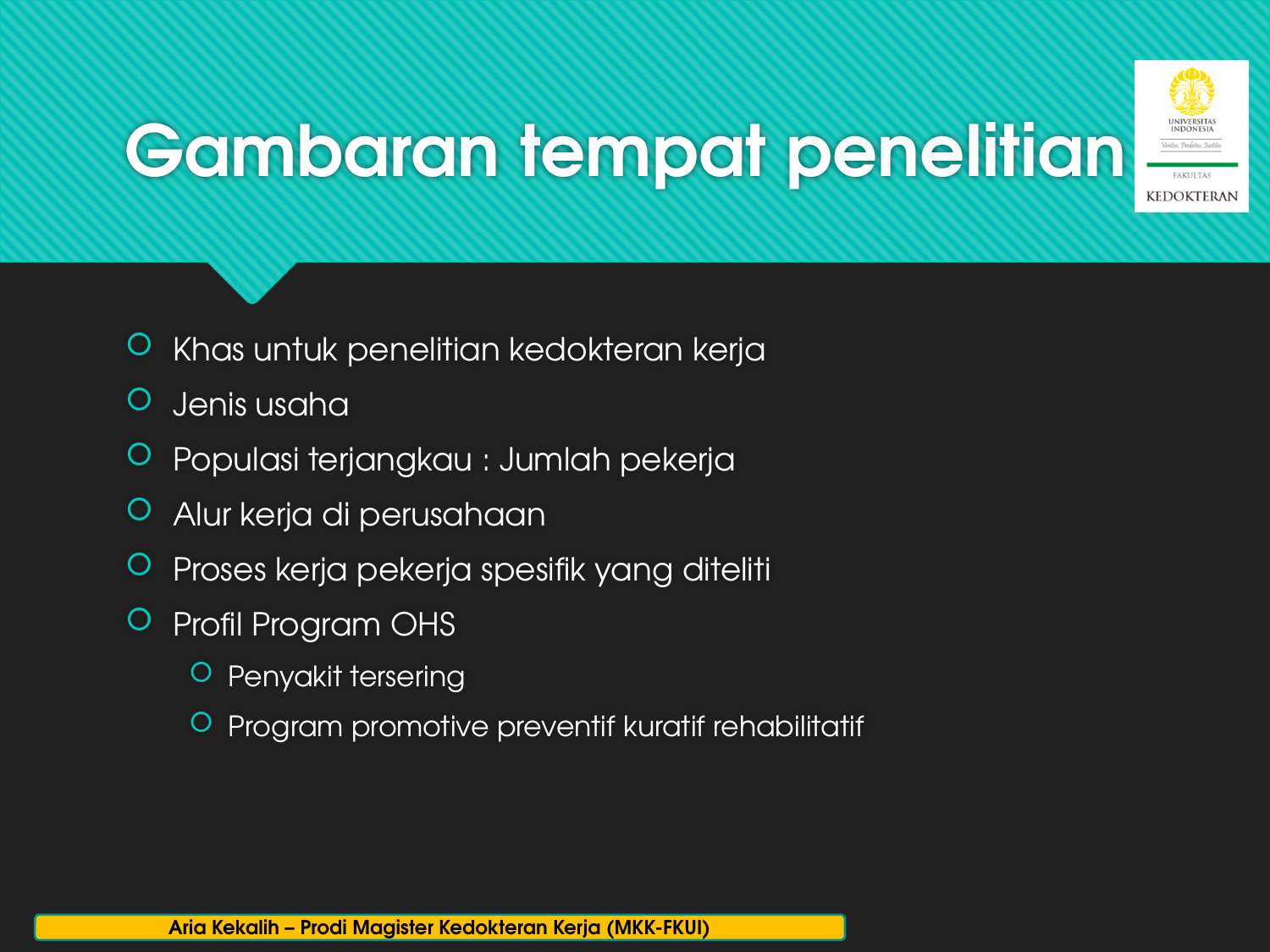

# Gambaran tempat penelitian
Khas untuk penelitian kedokteran kerja
Jenis usaha
Populasi terjangkau : Jumlah pekerja
Alur kerja di perusahaan
Proses kerja pekerja spesifik yang diteliti
Profil Program OHS
Penyakit tersering
Program promotive preventif kuratif rehabilitatif